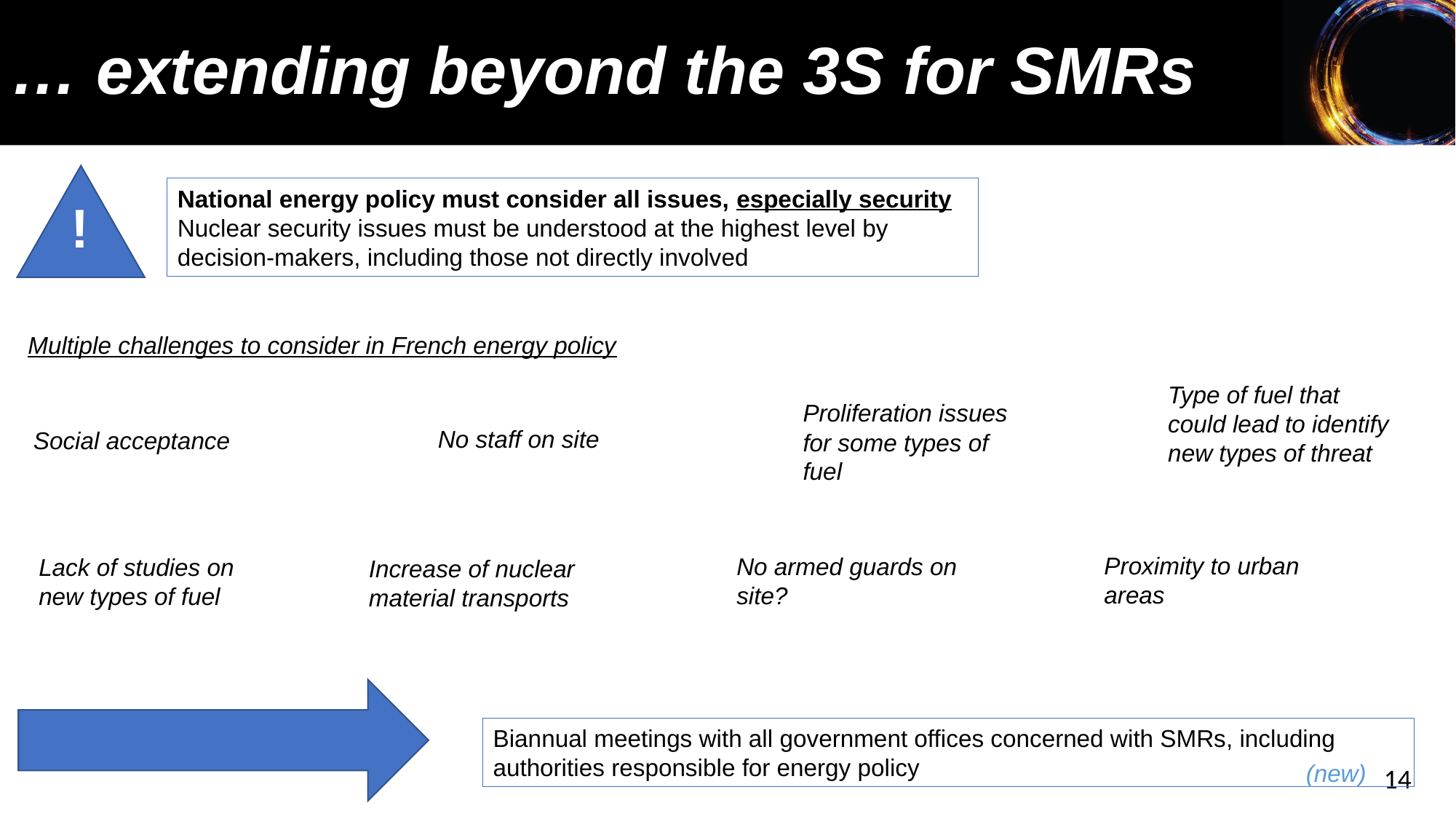

… extending beyond the 3S for SMRs

National energy policy must consider all issues, especially security
Nuclear security issues must be understood at the highest level by decision-makers, including those not directly involved
!

Multiple challenges to consider in French energy policy
Type of fuel that could lead to identify new types of threat
Proliferation issues for some types of fuel
No staff on site
Social acceptance
Proximity to urban areas
No armed guards on site?
Lack of studies on new types of fuel
Increase of nuclear material transports

Biannual meetings with all government offices concerned with SMRs, including authorities responsible for energy policy
(new)
14